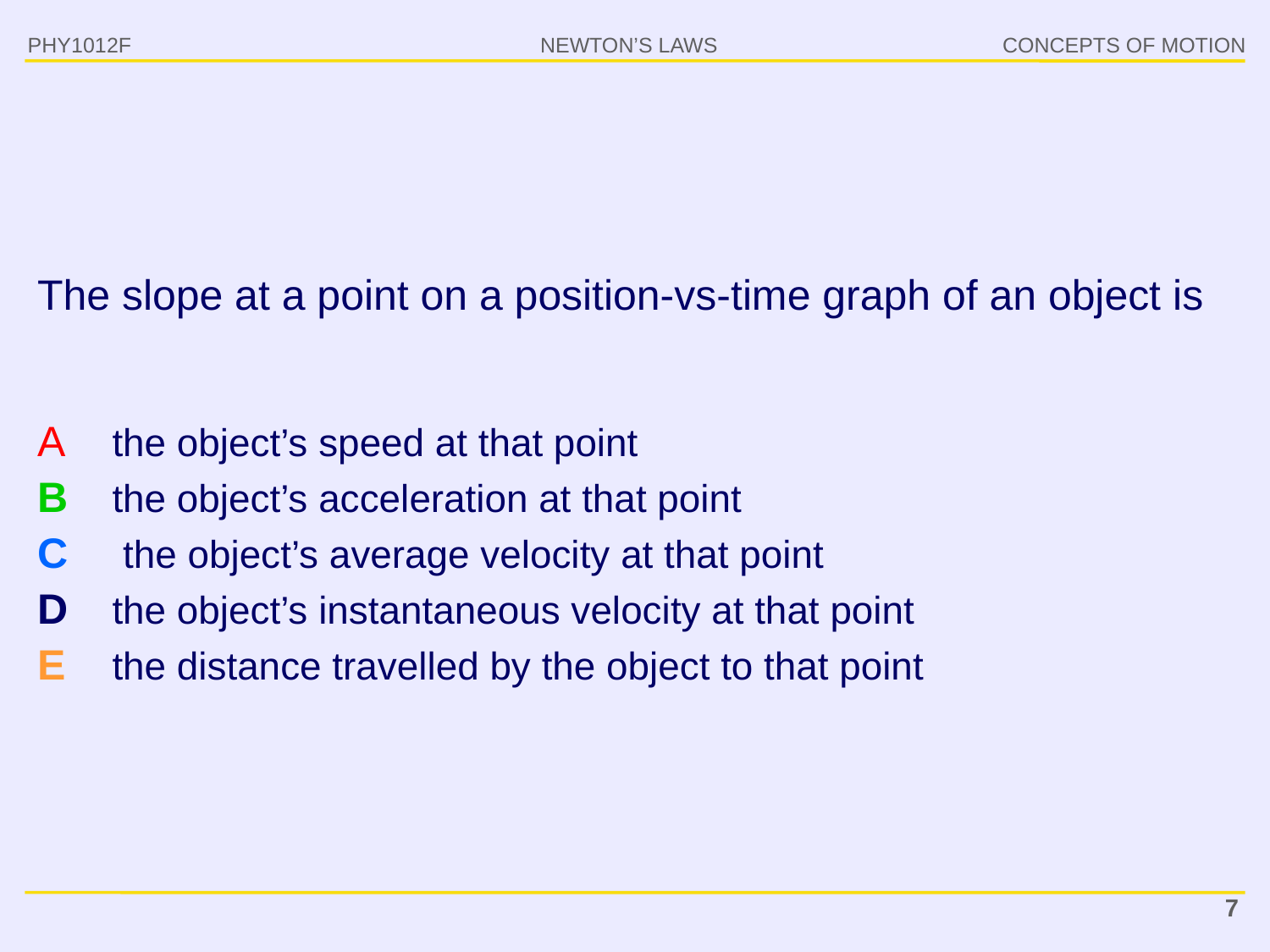

PHY1012F
The slope at a point on a position-vs-time graph of an object is
A	the object’s speed at that point
B	the object’s acceleration at that point
C	 the object’s average velocity at that point
D	the object’s instantaneous velocity at that point
E	the distance travelled by the object to that point
7